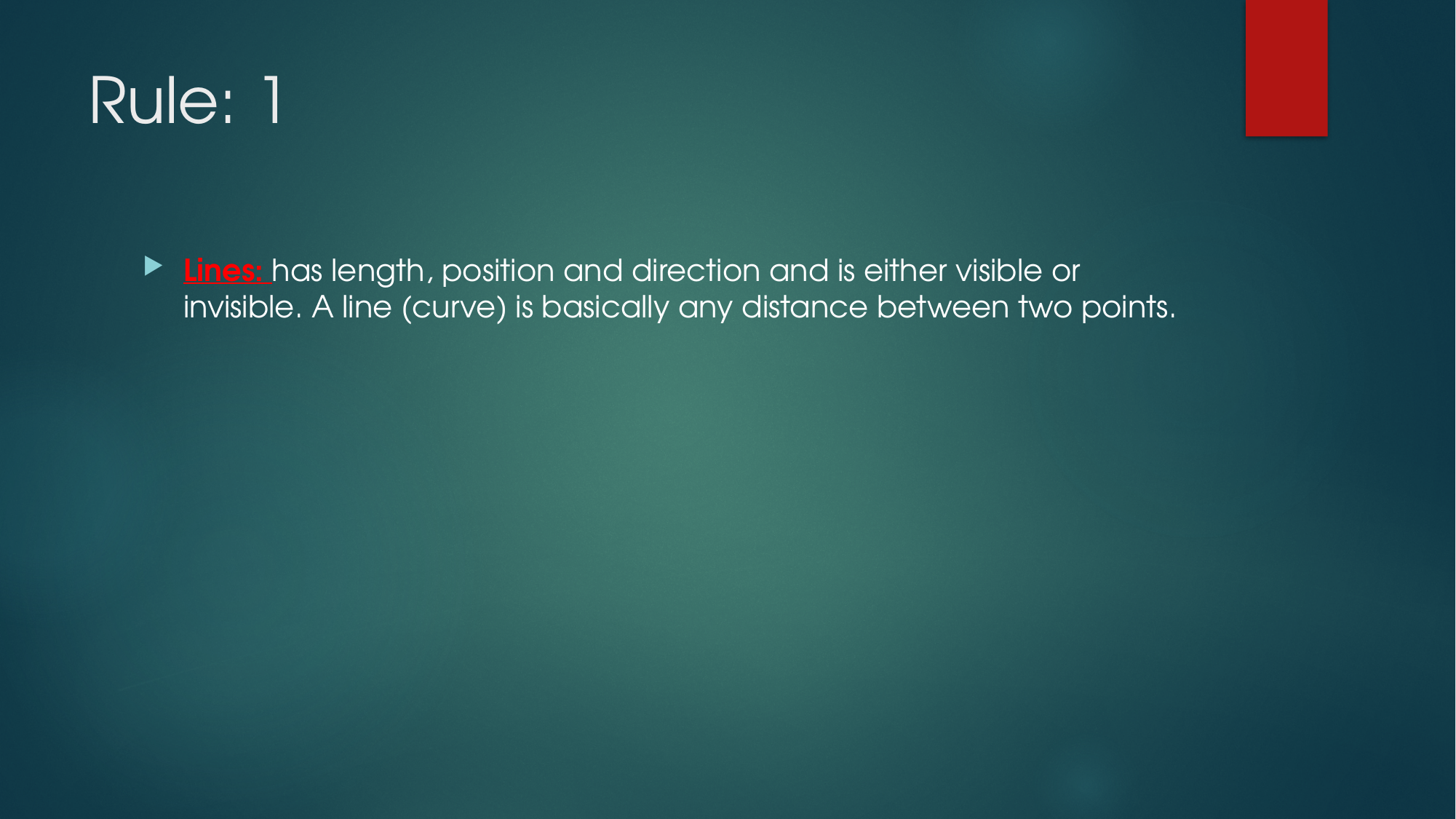

# Rule: 1
Lines: has length, position and direction and is either visible or invisible. A line (curve) is basically any distance between two points.